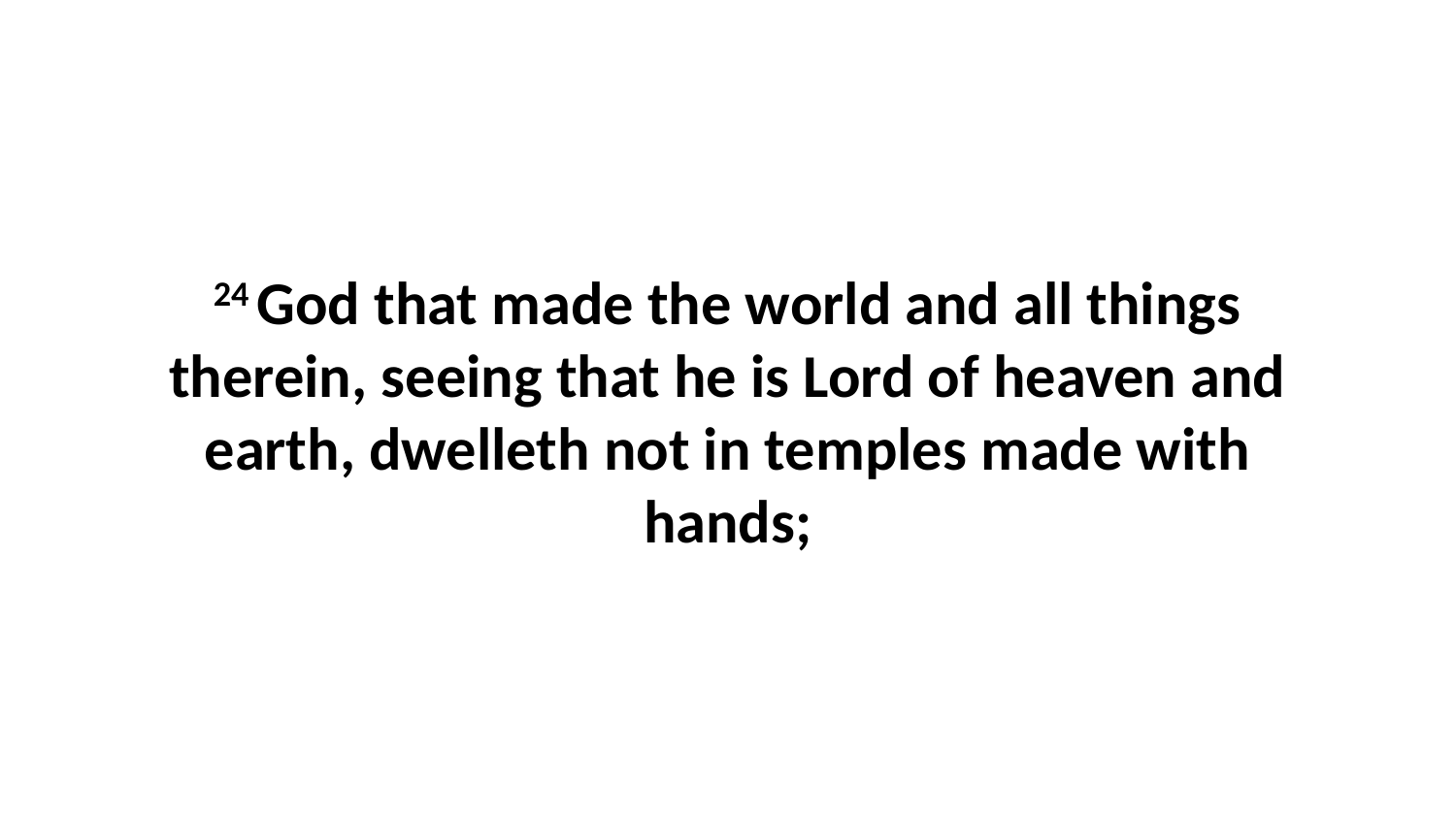

24 God that made the world and all things therein, seeing that he is Lord of heaven and earth, dwelleth not in temples made with hands;